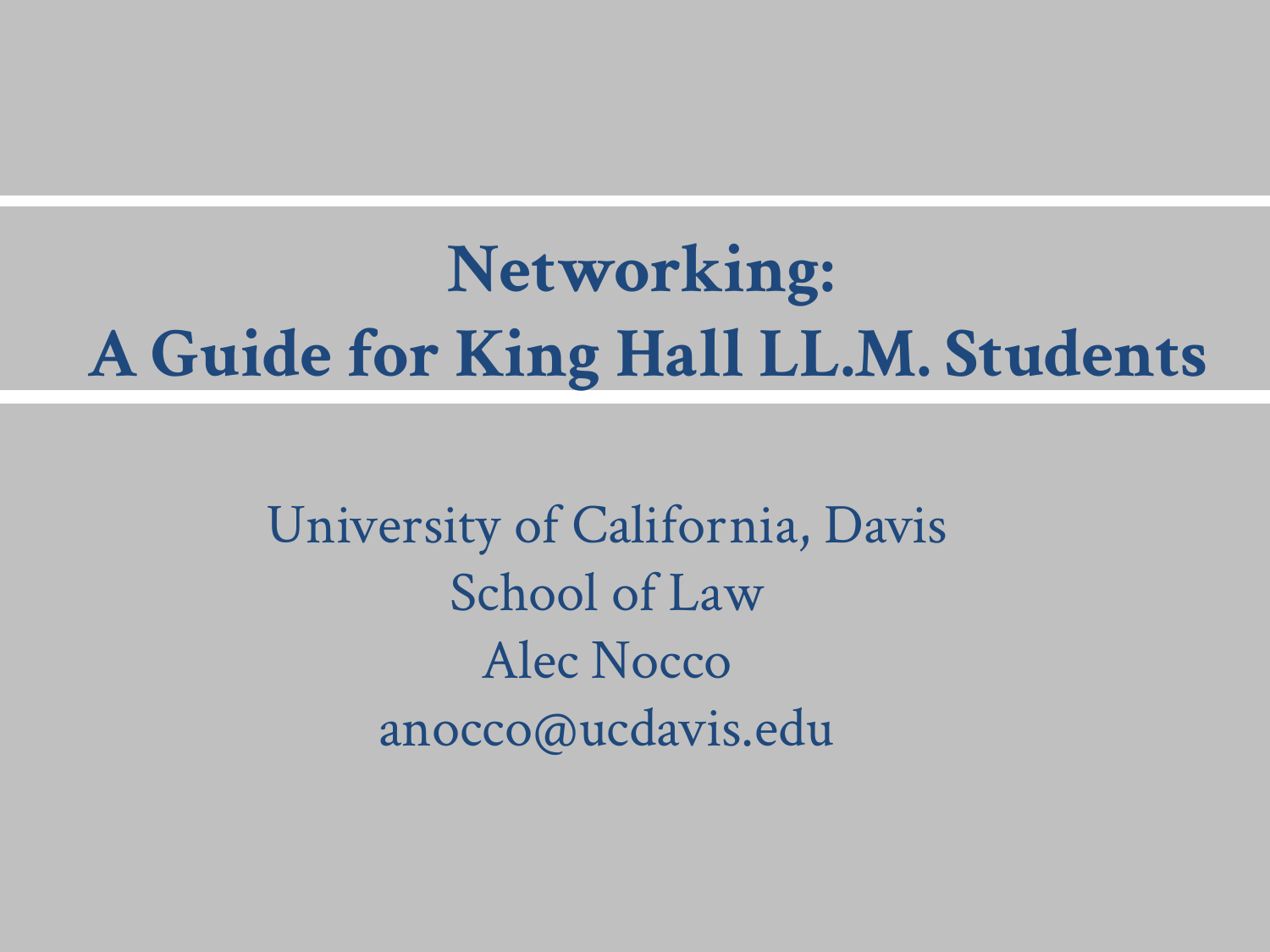

Networking:
 A Guide for King Hall LL.M. Students

University of California, Davis
School of Law
Alec Nocco
anocco@ucdavis.edu